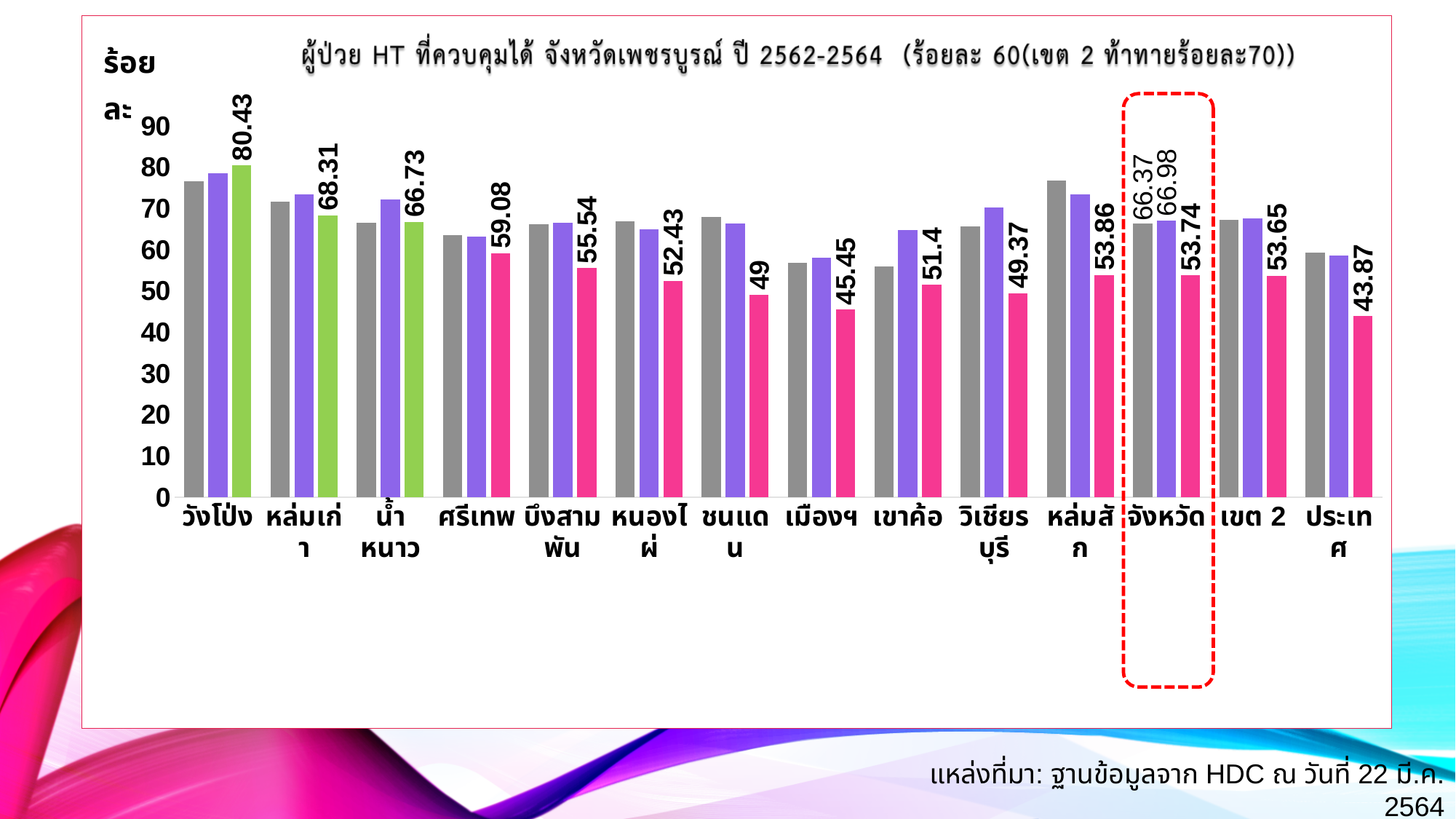

### Chart

| Category | ปี62 | ปี63 | ปี64 |
|---|---|---|---|
| วังโป่ง | 76.59 | 78.55 | 80.43 |
| หล่มเก่า | 71.53 | 73.34 | 68.31 |
| น้ำหนาว | 66.47 | 72.15 | 66.73 |
| ศรีเทพ | 63.43 | 63.16 | 59.08 |
| บึงสามพัน | 66.18 | 66.46 | 55.54 |
| หนองไผ่ | 66.82 | 64.94 | 52.43 |
| ชนแดน | 67.89 | 66.31 | 49.0 |
| เมืองฯ | 56.82 | 57.93 | 45.45 |
| เขาค้อ | 55.85 | 64.65 | 51.4 |
| วิเชียรบุรี | 65.58 | 70.27 | 49.37 |
| หล่มสัก | 76.67 | 73.31 | 53.86 |
| จังหวัด | 66.37 | 66.98 | 53.74 |
| เขต 2 | 67.17 | 67.54 | 53.65 |
| ประเทศ | 59.23 | 58.61 | 43.87 |
แหล่งที่มา: ฐานข้อมูลจาก HDC ณ วันที่ 22 มี.ค. 2564